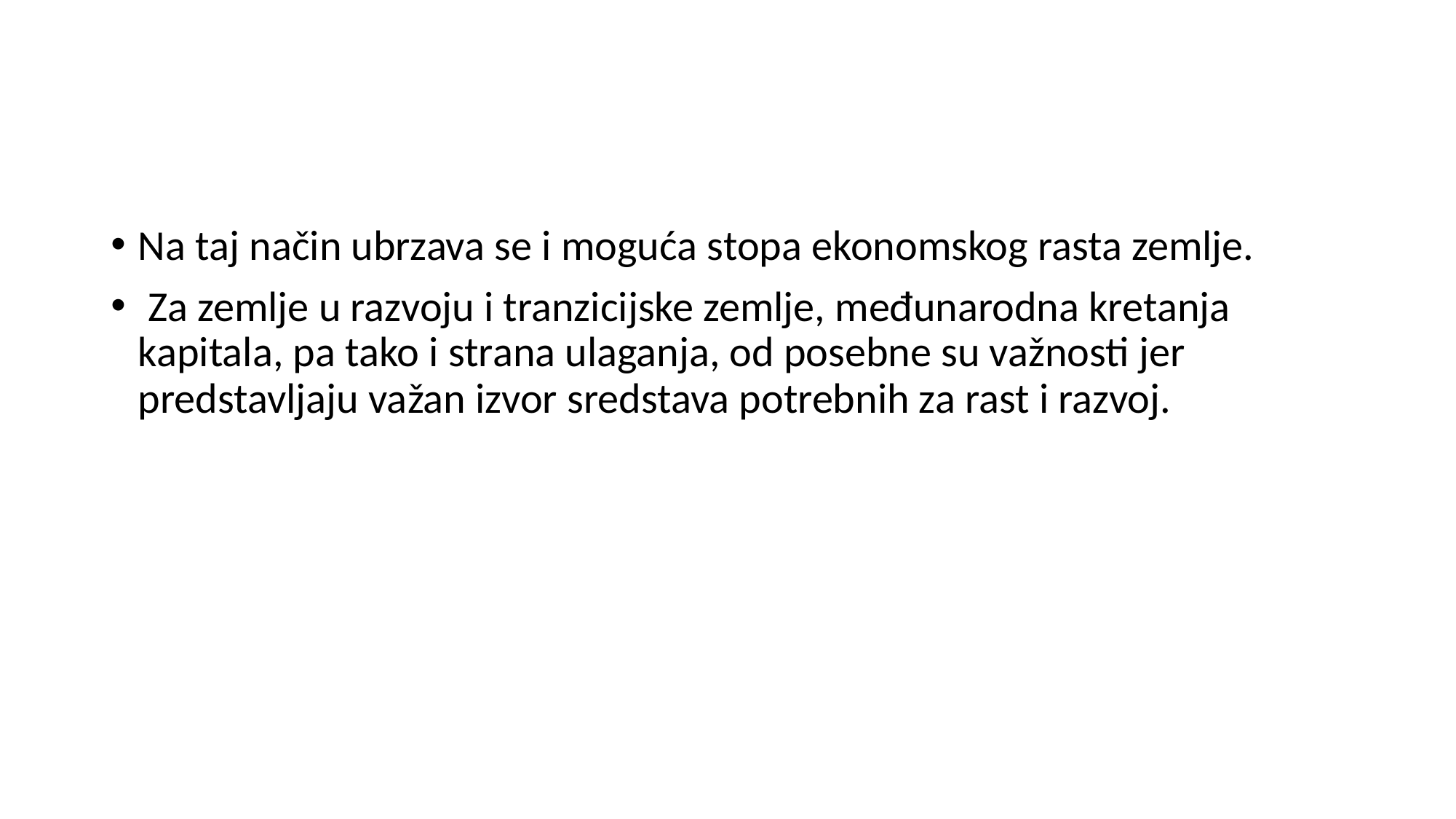

Na taj način ubrzava se i moguća stopa ekonomskog rasta zemlje.
 Za zemlje u razvoju i tranzicijske zemlje, međunarodna kretanja kapitala, pa tako i strana ulaganja, od posebne su važnosti jer predstavljaju važan izvor sredstava potrebnih za rast i razvoj.